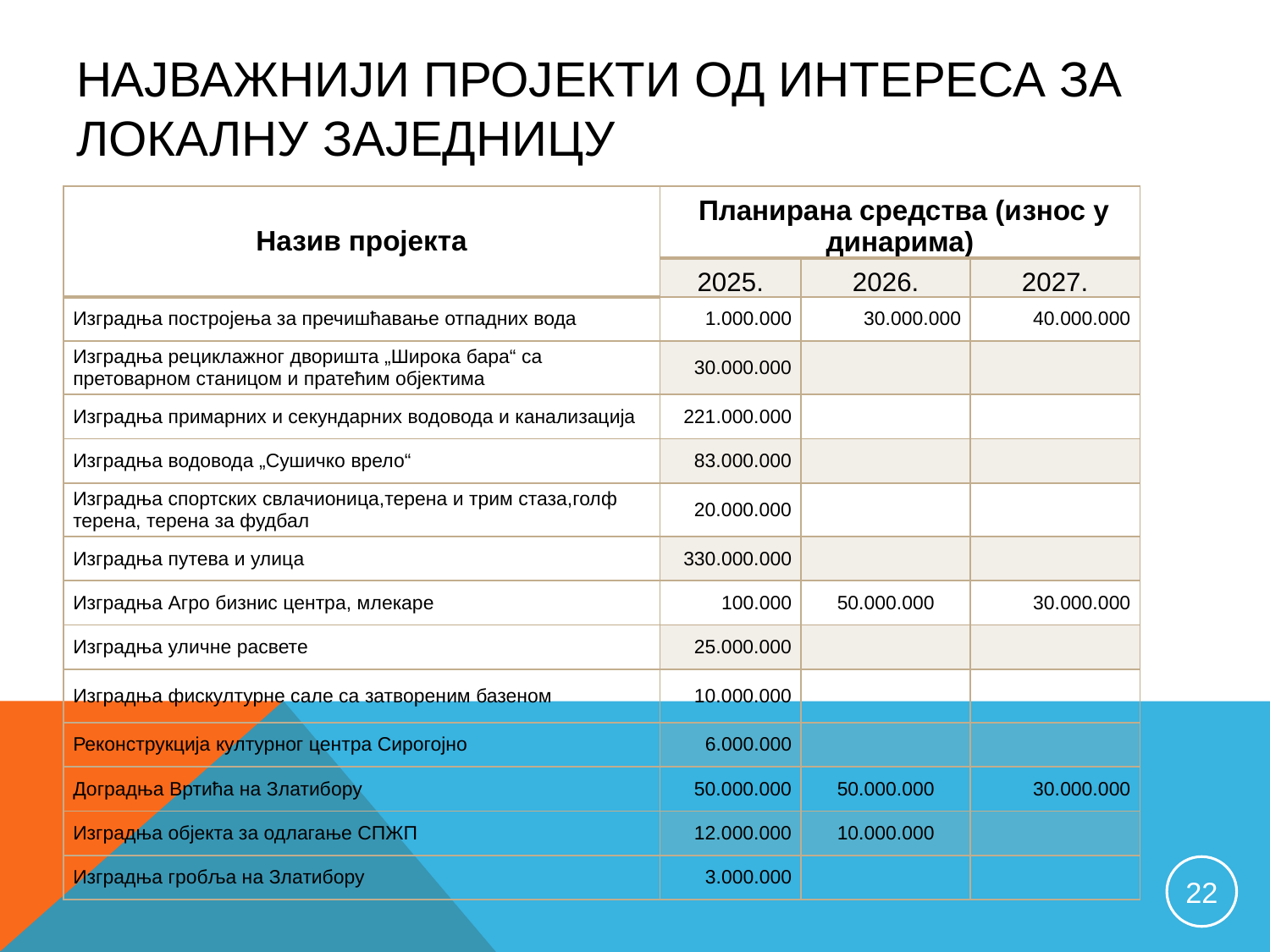

# Најважнији пројекти од интереса за локалну заједницу
| Назив пројекта | Планирана средства (износ у динарима) |  |  |
| --- | --- | --- | --- |
|  | 2025. | 2026. | 2027. |
| Изградња постројења за пречишћавање отпадних вода | 1.000.000 | 30.000.000 | 40.000.000 |
| Изградња рециклажног дворишта „Широка бара“ са претоварном станицом и пратећим објектима | 30.000.000 |  |  |
| Изградња примарних и секундарних водовода и канализација | 221.000.000 |  |  |
| Изградња водовода „Сушичко врело“ | 83.000.000 |  |  |
| Изградња спортских свлачионица,терена и трим стаза,голф терена, терена за фудбал | 20.000.000 |  |  |
| Изградња путева и улица | 330.000.000 |  |  |
| Изградња Агро бизнис центра, млекаре | 100.000 | 50.000.000 | 30.000.000 |
| Изградња уличне расвете | 25.000.000 |  |  |
| Изградња фискултурне сале са затвореним базеном | 10.000.000 |  |  |
| Реконструкција културног центра Сирогојно | 6.000.000 |  |  |
| Доградња Вртића на Златибору | 50.000.000 | 50.000.000 | 30.000.000 |
| Изградња објекта за одлагање СПЖП | 12.000.000 | 10.000.000 |  |
| Изградња гробља на Златибору | 3.000.000 |  |  |
22